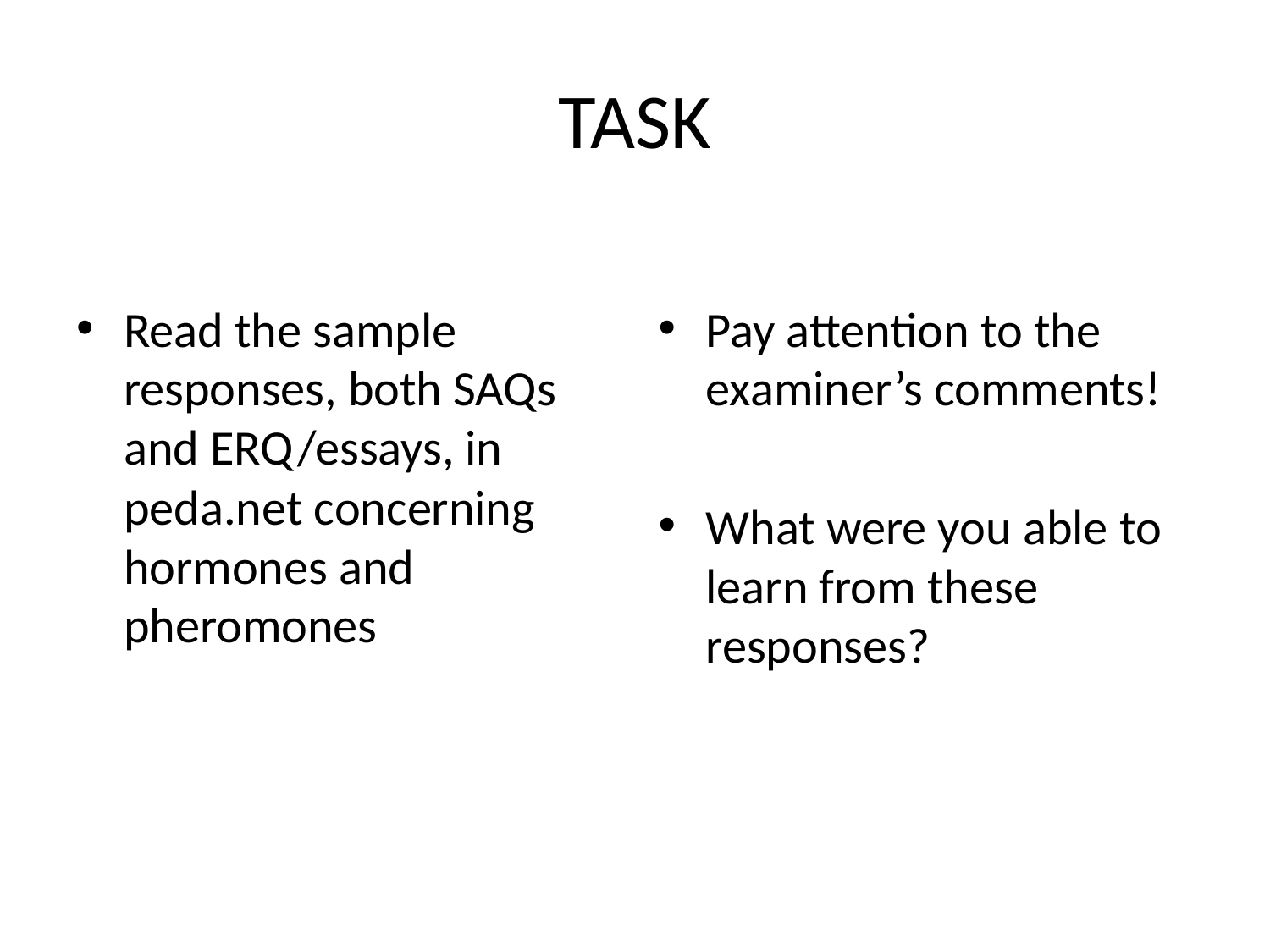

# TASK

Read the sample responses, both SAQs and ERQ/essays, in peda.net concerning hormones and pheromones

Pay attention to the examiner’s comments!

What were you able to learn from these responses?